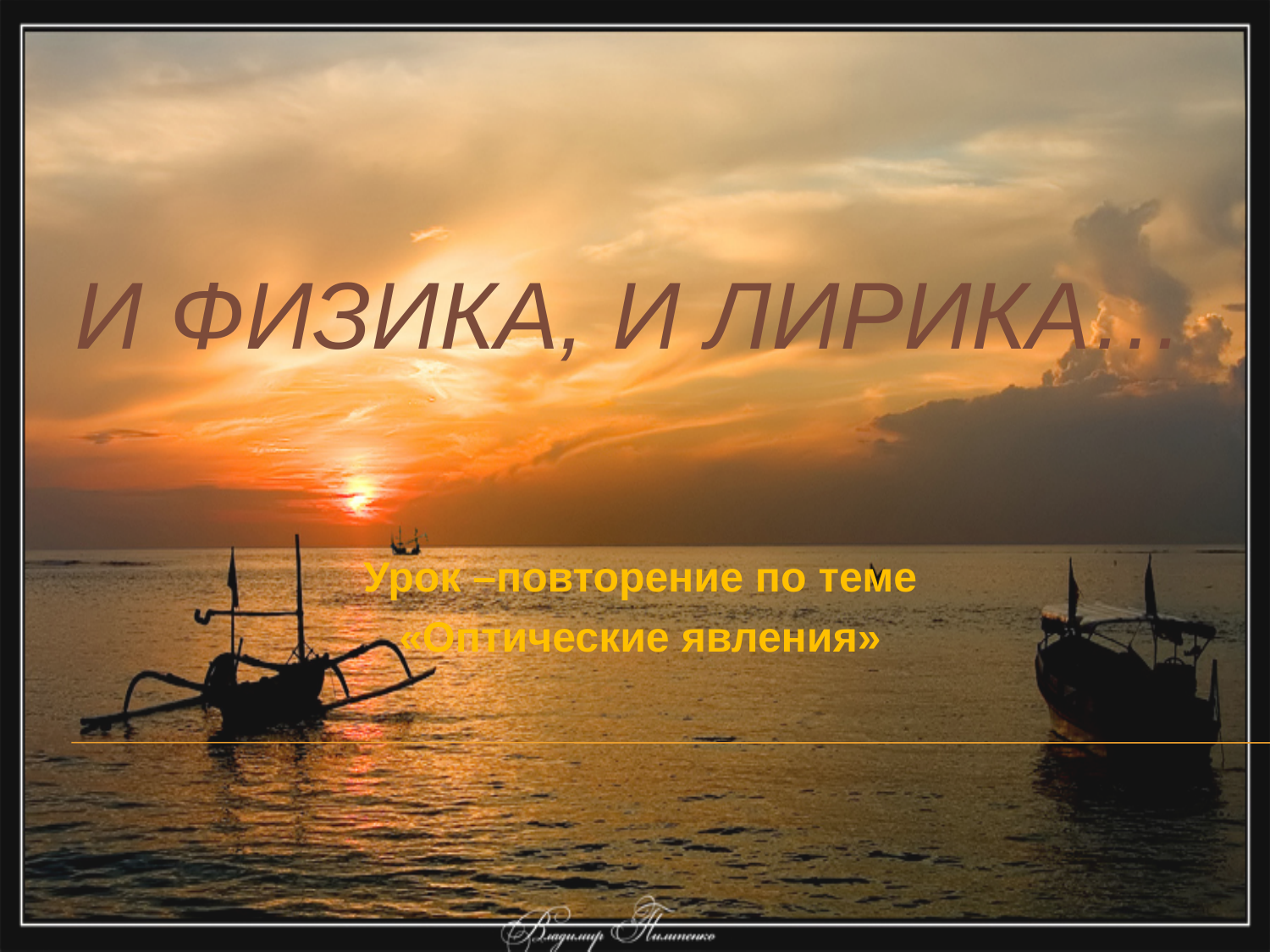

# И физика, и лирика…
Урок –повторение по теме
«Оптические явления»